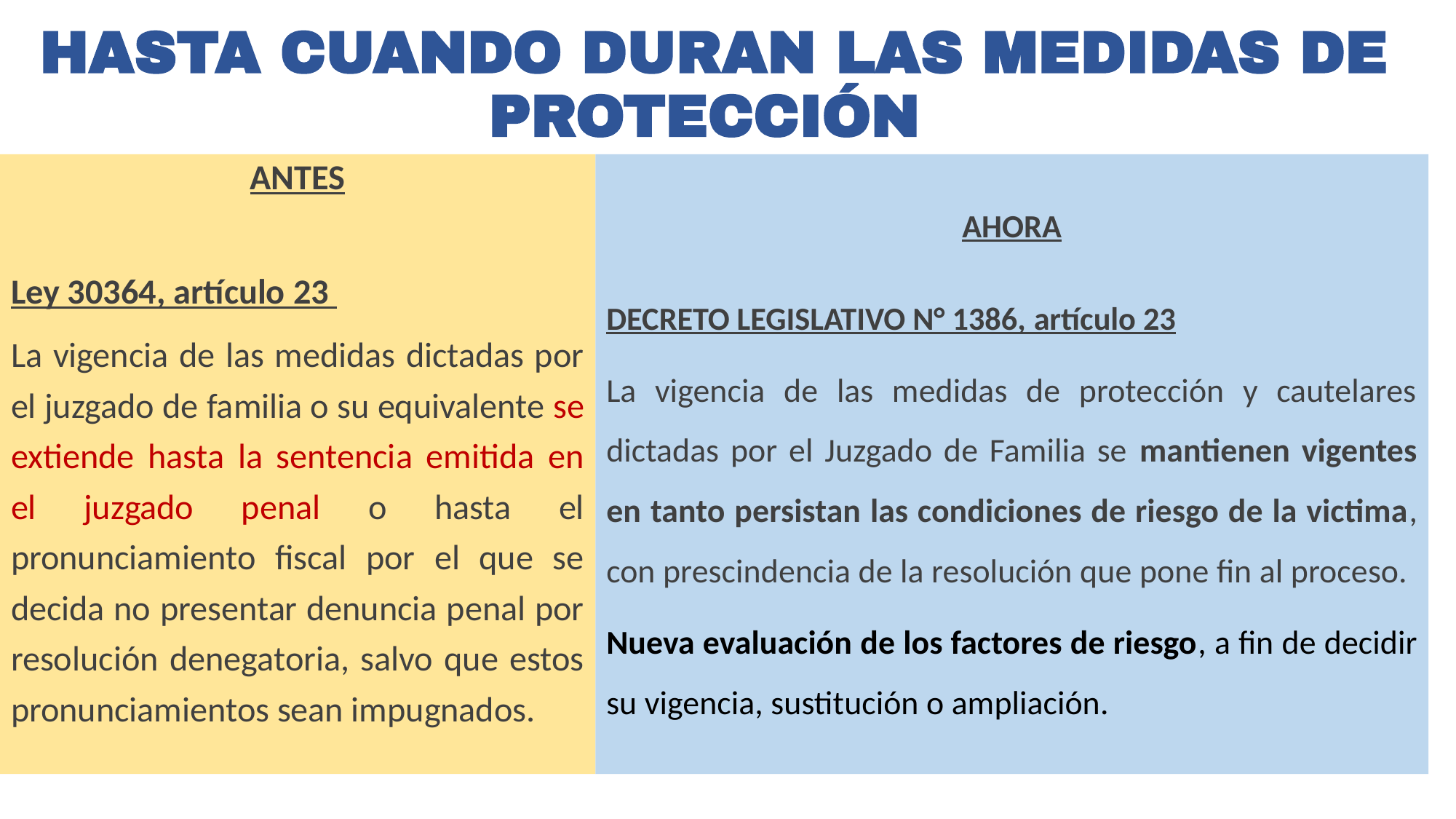

# HASTA CUANDO DURAN LAS MEDIDAS DE PROTECCIÓN
antes

Ley 30364, artículo 23
La vigencia de las medidas dictadas por el juzgado de familia o su equivalente se extiende hasta la sentencia emitida en el juzgado penal o hasta el pronunciamiento fiscal por el que se decida no presentar denuncia penal por resolución denegatoria, salvo que estos pronunciamientos sean impugnados.

AHORA

Decreto legislativo n° 1386, artículo 23
La vigencia de las medidas de protección y cautelares dictadas por el Juzgado de Familia se mantienen vigentes en tanto persistan las condiciones de riesgo de la victima, con prescindencia de la resolución que pone fin al proceso.
Nueva evaluación de los factores de riesgo, a fin de decidir su vigencia, sustitución o ampliación.